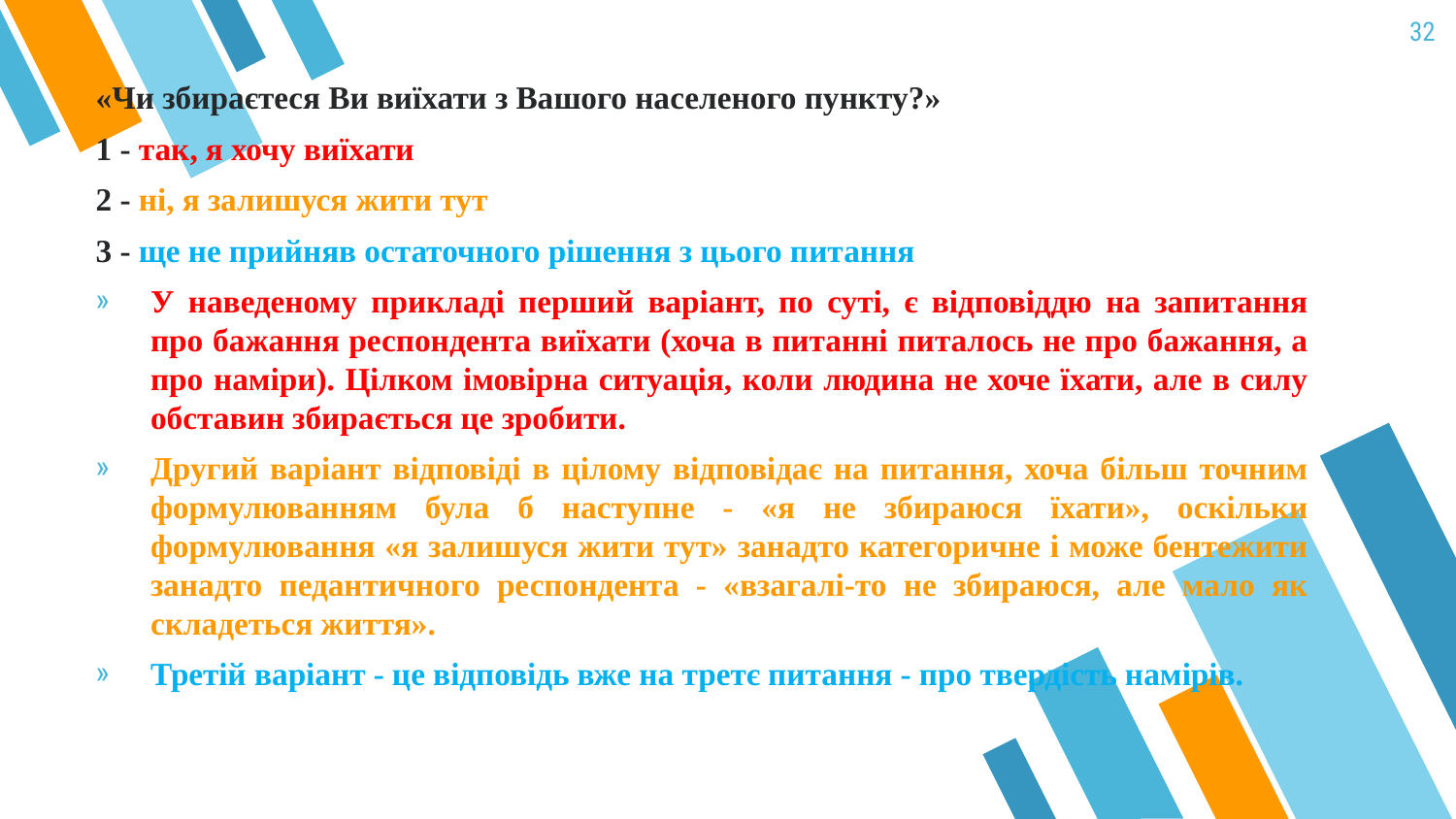

32
«Чи збираєтеся Ви виїхати з Вашого населеного пункту?»
1 - так, я хочу виїхати
2 - ні, я залишуся жити тут
3 - ще не прийняв остаточного рішення з цього питання
У наведеному прикладі перший варіант, по суті, є відповіддю на запитання про бажання респондента виїхати (хоча в питанні питалось не про бажання, а про наміри). Цілком імовірна ситуація, коли людина не хоче їхати, але в силу обставин збирається це зробити.
Другий варіант відповіді в цілому відповідає на питання, хоча більш точним формулюванням була б наступне - «я не збираюся їхати», оскільки формулювання «я залишуся жити тут» занадто категоричне і може бентежити занадто педантичного респондента - «взагалі-то не збираюся, але мало як складеться життя».
Третій варіант - це відповідь вже на третє питання - про твердість намірів.